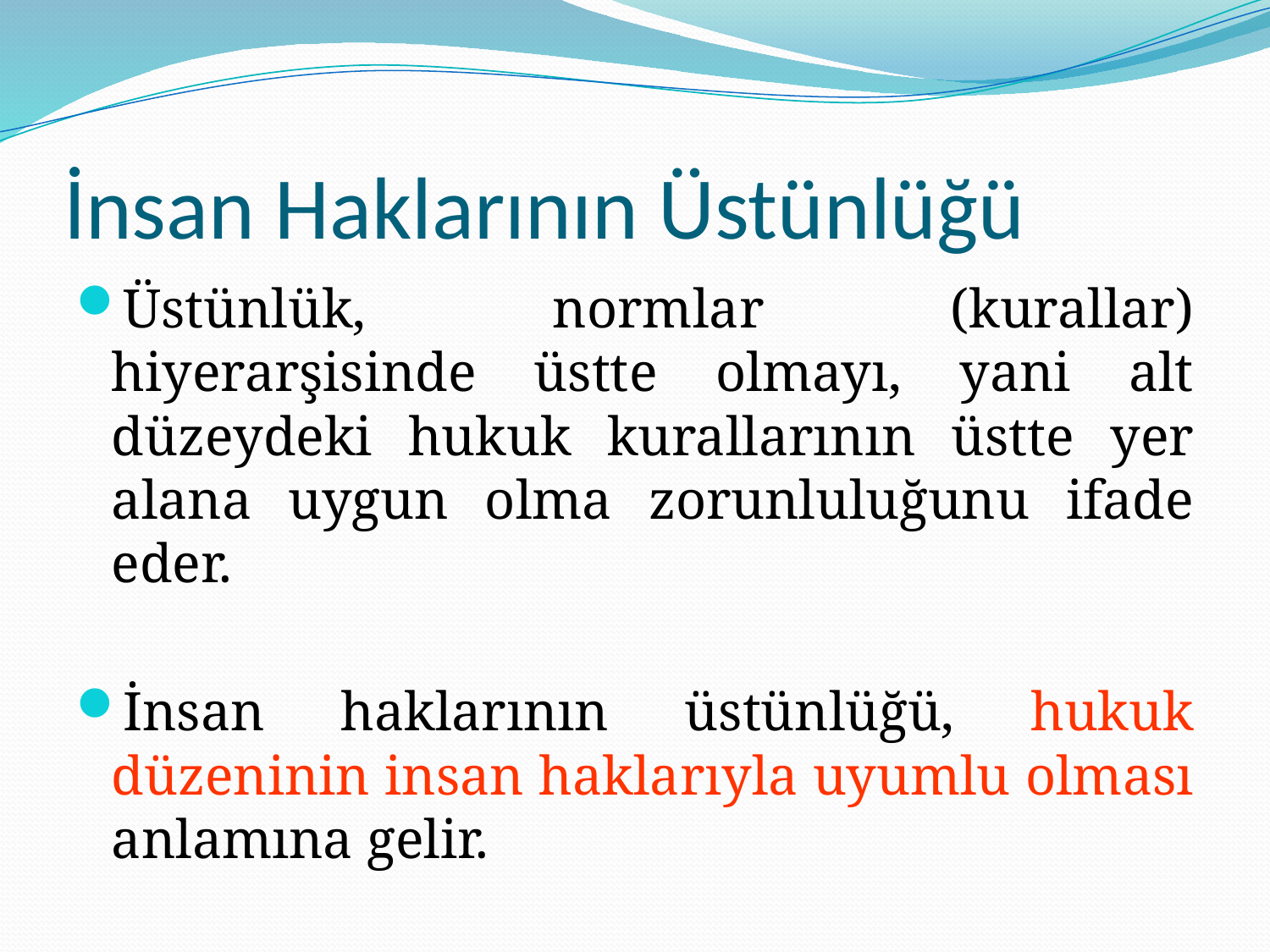

# İnsan Haklarının Üstünlüğü
Üstünlük, normlar (kurallar) hiyerarşisinde üstte olmayı, yani alt düzeydeki hukuk kurallarının üstte yer alana uygun olma zorunluluğunu ifade eder.

İnsan haklarının üstünlüğü, hukuk düzeninin insan haklarıyla uyumlu olması anlamına gelir.